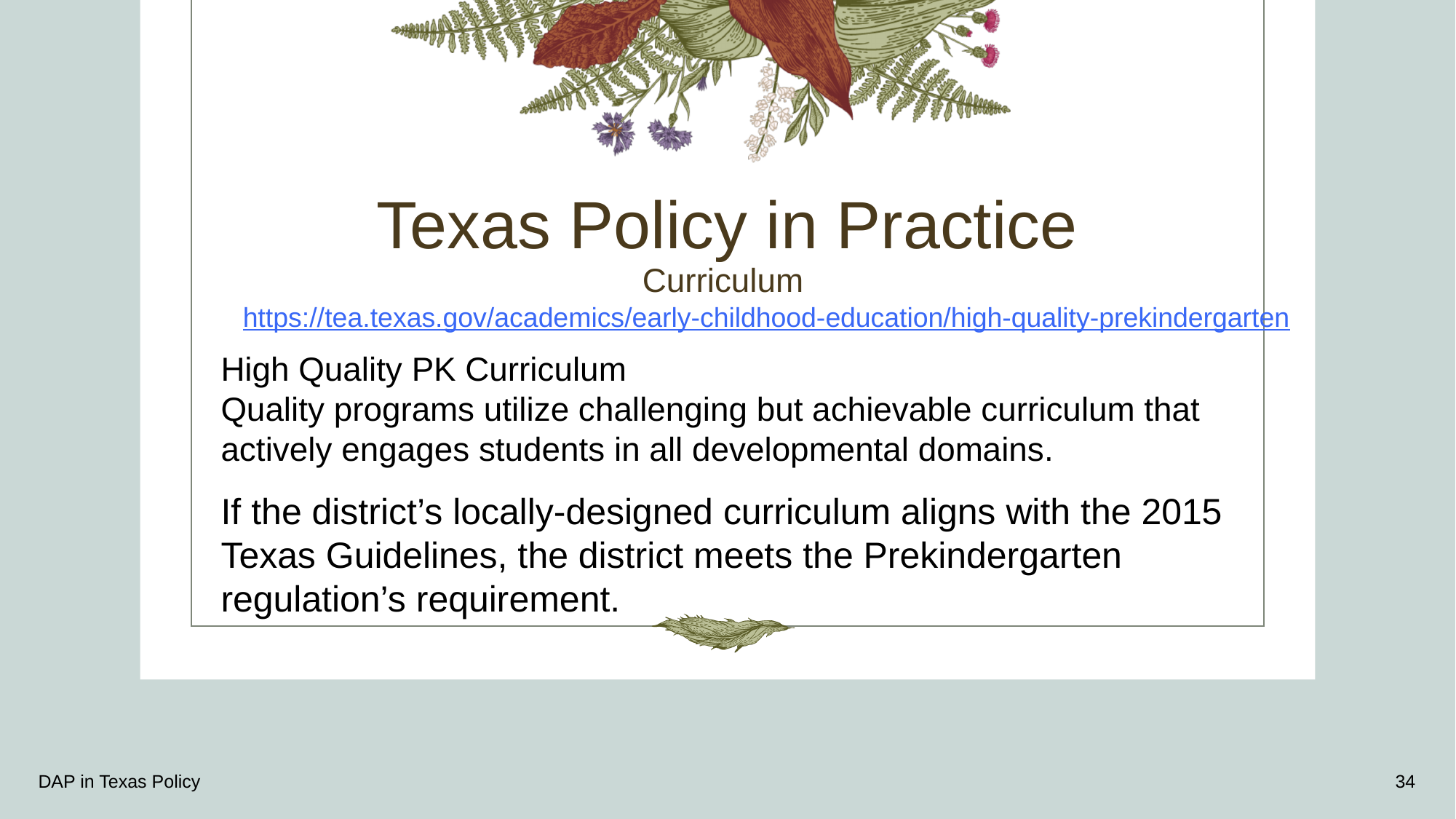

# Texas Policy in Practice Curriculum
https://tea.texas.gov/academics/early-childhood-education/high-quality-prekindergarten
High Quality PK Curriculum
Quality programs utilize challenging but achievable curriculum that actively engages students in all developmental domains.

If the district’s locally-designed curriculum aligns with the 2015 Texas Guidelines, the district meets the Prekindergarten regulation’s requirement.
DAP in Texas Policy
34